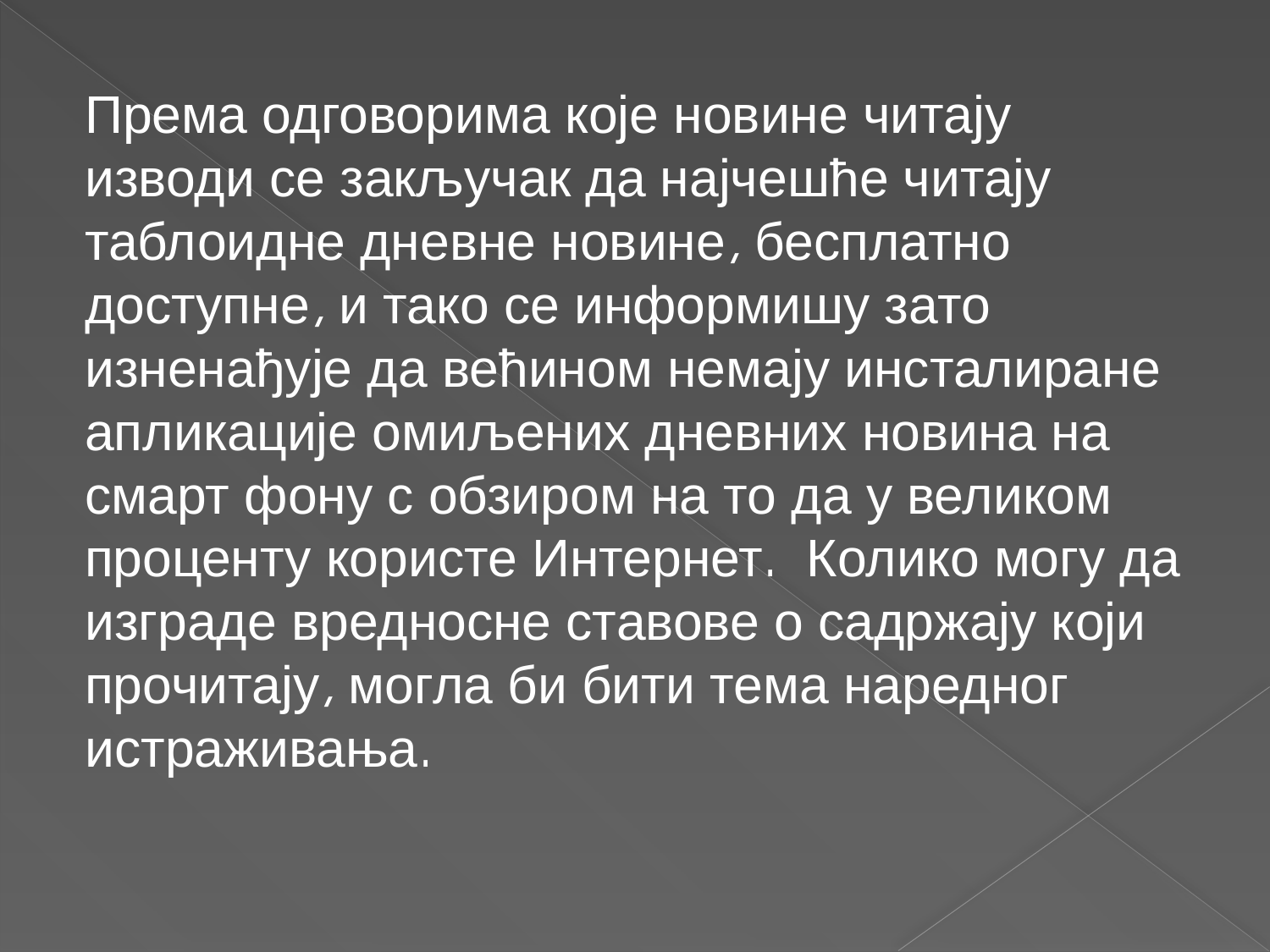

Према одговорима које новине читају изводи се закључак да најчешће читају таблоидне дневне новине, бесплатно доступне, и тако се информишу зато изненађује да већином немају инсталиране апликације омиљених дневних новина на смарт фону с обзиром на то да у великом проценту користе Интернет.  Колико могу да изграде вредносне ставове о садржају који прочитају, могла би бити тема наредног истраживања.